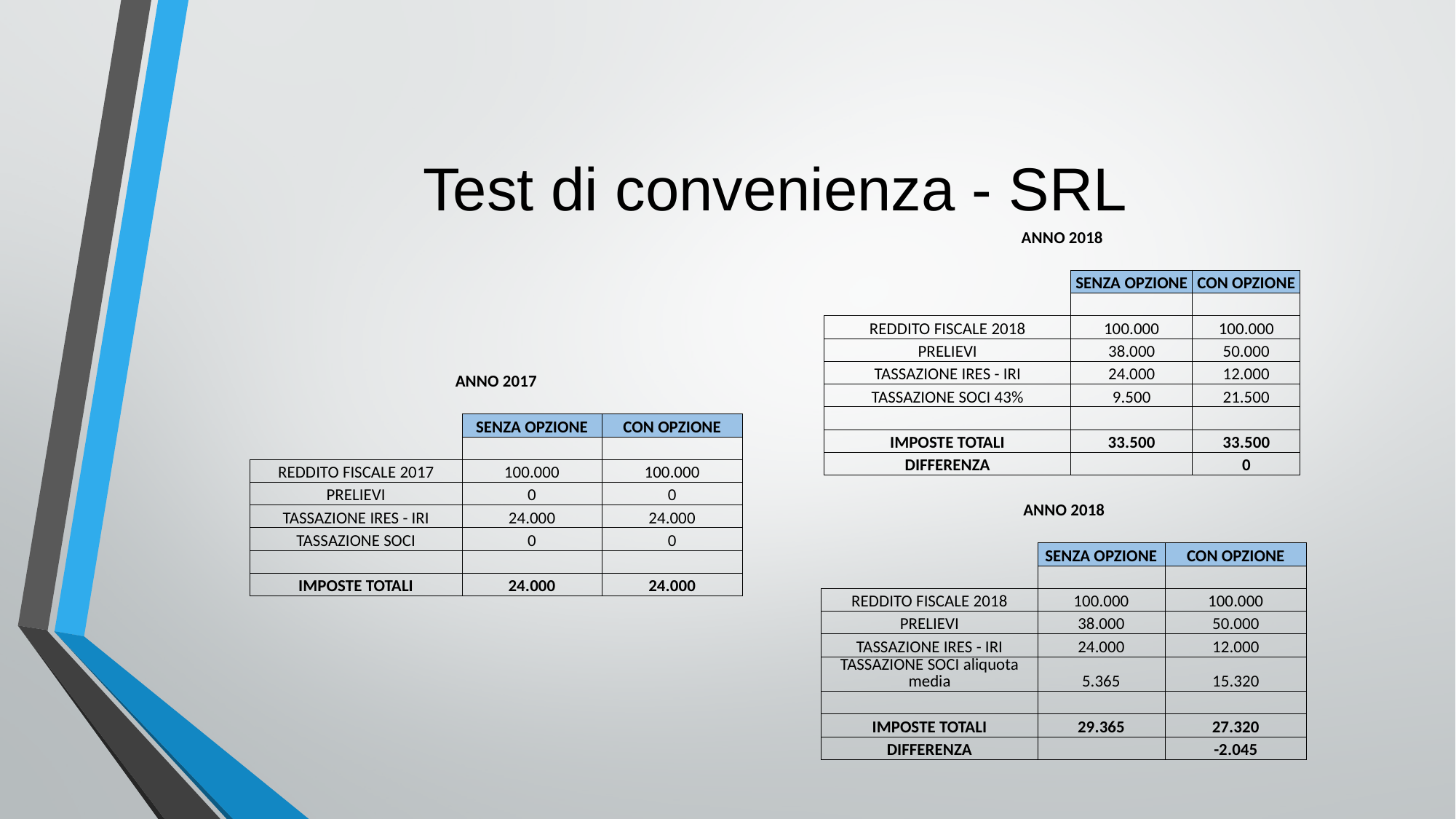

# Test di convenienza - SRL
|  |  |  |  |  |
| --- | --- | --- | --- | --- |
|  | ANNO 2018 |  |  |  |
|  |  |  |  |  |
|  |  | SENZA OPZIONE | CON OPZIONE |  |
|  |  |  |  |  |
|  | REDDITO FISCALE 2018 | 100.000 | 100.000 |  |
|  | PRELIEVI | 38.000 | 50.000 |  |
|  | TASSAZIONE IRES - IRI | 24.000 | 12.000 |  |
|  | TASSAZIONE SOCI 43% | 9.500 | 21.500 |  |
|  |  |  |  |  |
|  | IMPOSTE TOTALI | 33.500 | 33.500 |  |
|  | DIFFERENZA |  | 0 |  |
|  |  |  |  |  |
|  | ANNO 2017 |  |  |  |
| --- | --- | --- | --- | --- |
|  |  |  |  |  |
|  |  | SENZA OPZIONE | CON OPZIONE |  |
|  |  |  |  |  |
|  | REDDITO FISCALE 2017 | 100.000 | 100.000 |  |
|  | PRELIEVI | 0 | 0 |  |
|  | TASSAZIONE IRES - IRI | 24.000 | 24.000 |  |
|  | TASSAZIONE SOCI | 0 | 0 |  |
|  |  |  |  |  |
|  | IMPOSTE TOTALI | 24.000 | 24.000 |  |
|  |  |  |  |  |
|  |  |  |  |  |
|  | ANNO 2018 |  |  |  |
| --- | --- | --- | --- | --- |
|  |  |  |  |  |
|  |  | SENZA OPZIONE | CON OPZIONE |  |
|  |  |  |  |  |
|  | REDDITO FISCALE 2018 | 100.000 | 100.000 |  |
|  | PRELIEVI | 38.000 | 50.000 |  |
|  | TASSAZIONE IRES - IRI | 24.000 | 12.000 |  |
|  | TASSAZIONE SOCI aliquota media | 5.365 | 15.320 |  |
|  |  |  |  |  |
|  | IMPOSTE TOTALI | 29.365 | 27.320 |  |
|  | DIFFERENZA |  | -2.045 |  |
|  |  |  |  |  |